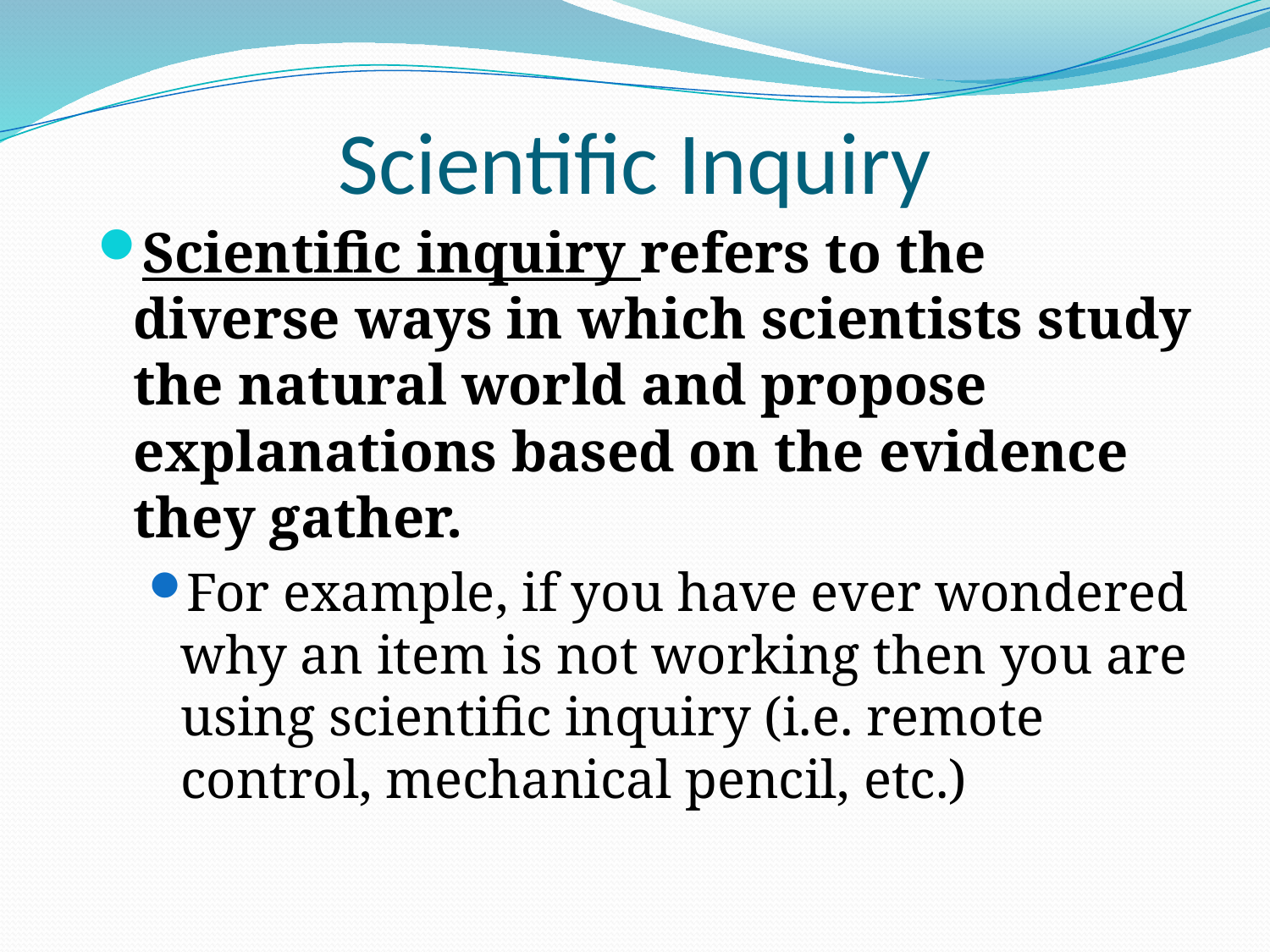

# Scientific Inquiry
Scientific inquiry refers to the diverse ways in which scientists study the natural world and propose explanations based on the evidence they gather.
For example, if you have ever wondered why an item is not working then you are using scientific inquiry (i.e. remote control, mechanical pencil, etc.)